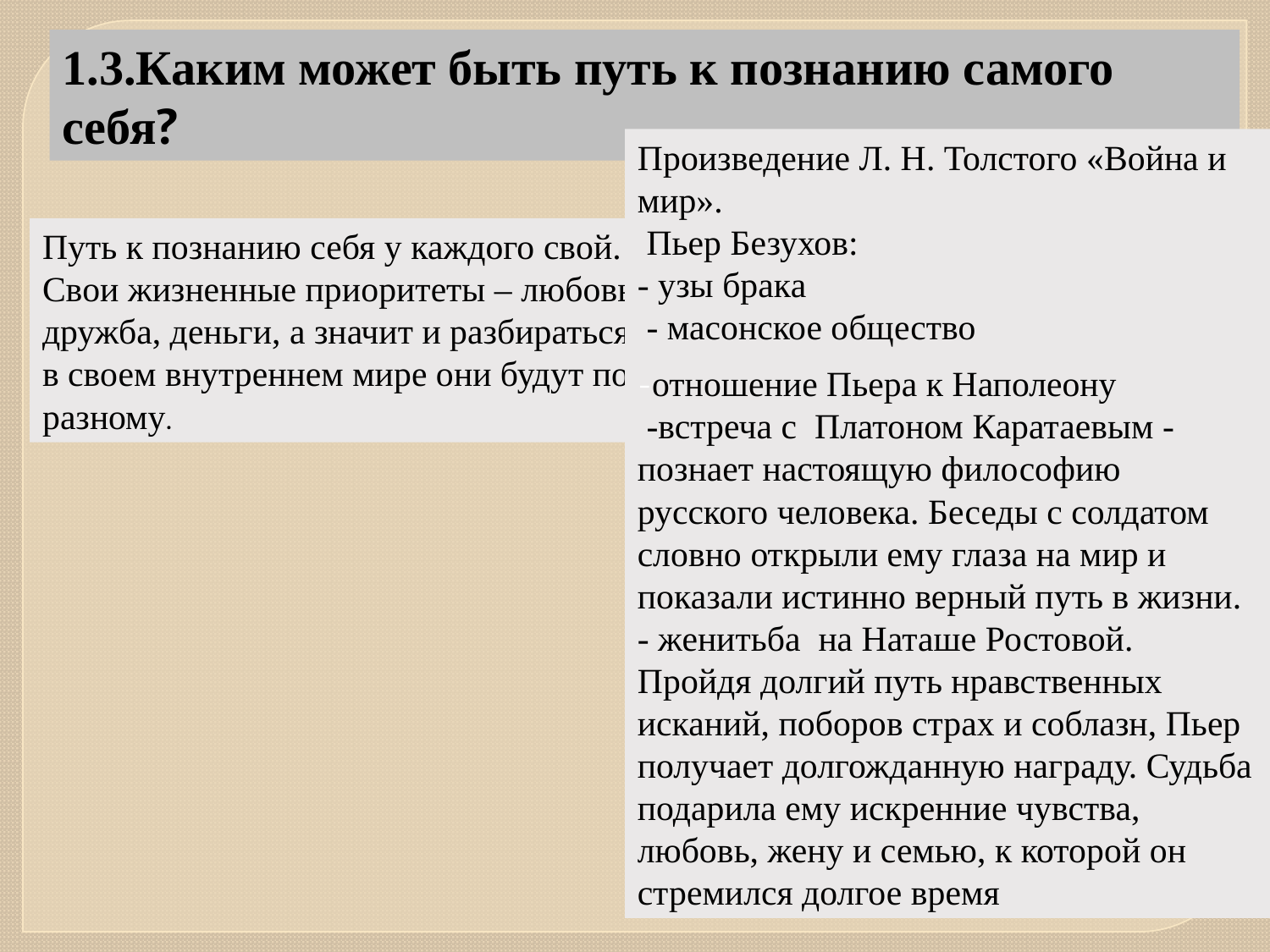

1.3.Каким может быть путь к познанию самого себя?
Произведение Л. Н. Толстого «Война и мир».
 Пьер Безухов:
- узы брака
 - масонское общество

Путь к познанию себя у каждого свой. Свои жизненные приоритеты – любовь, дружба, деньги, а значит и разбираться в своем внутреннем мире они будут по-разному.
-отношение Пьера к Наполеону
 -встреча с  Платоном Каратаевым -познает настоящую философию русского человека. Беседы с солдатом словно открыли ему глаза на мир и показали истинно верный путь в жизни.
- женитьба  на Наташе Ростовой.
Пройдя долгий путь нравственных исканий, поборов страх и соблазн, Пьер получает долгожданную награду. Судьба подарила ему искренние чувства, любовь, жену и семью, к которой он стремился долгое время